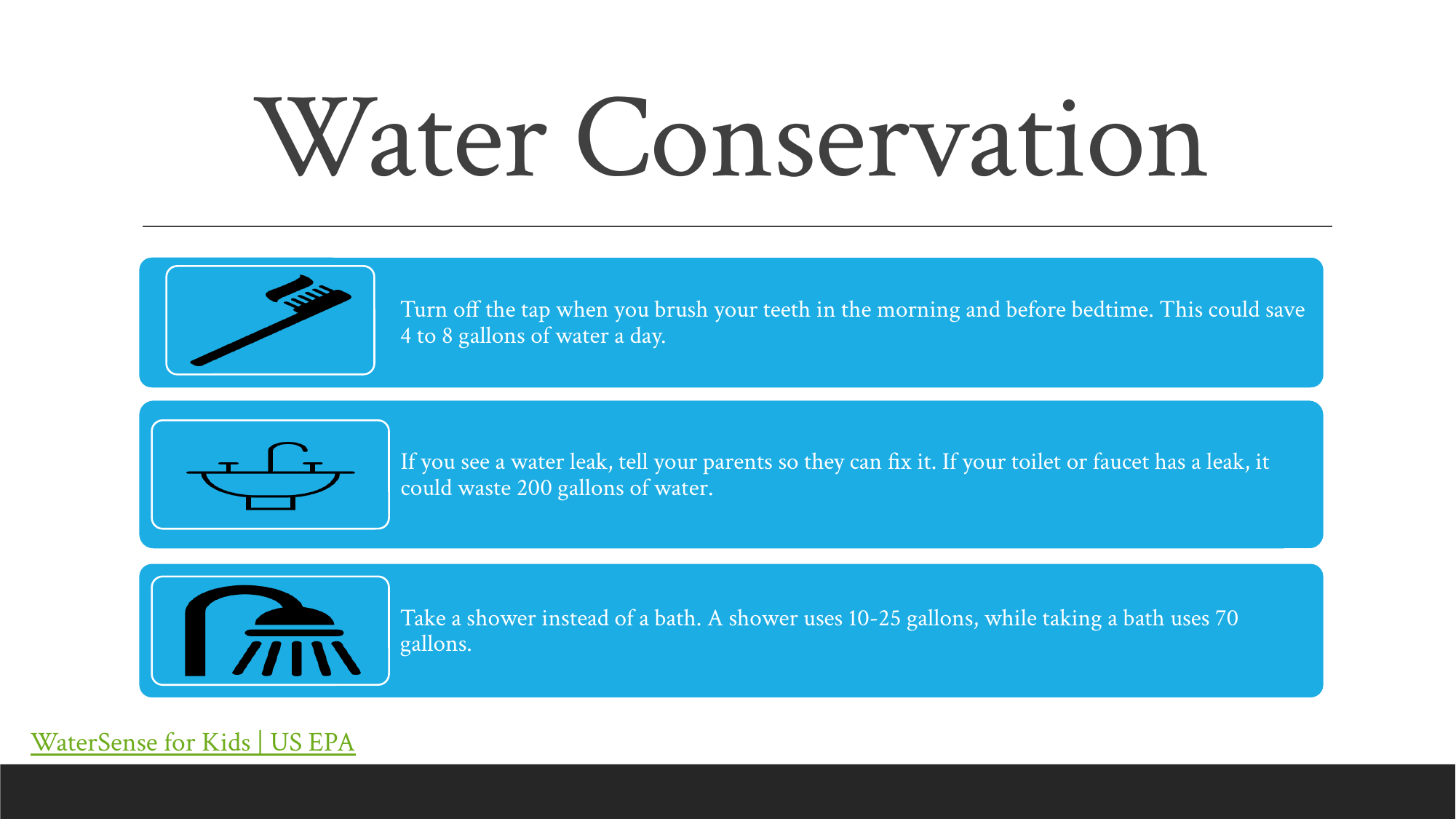

# Water Conservation
Turn off the tap when you brush your teeth in the morning and before bedtime. This could save 4 to 8 gallons of water a day.
If you see a water leak, tell your parents so they can fix it. If your toilet or faucet has a leak, it could waste 200 gallons of water.
Take a shower instead of a bath. A shower uses 10-25 gallons, while taking a bath uses 70 gallons.
WaterSense for Kids | US EPA